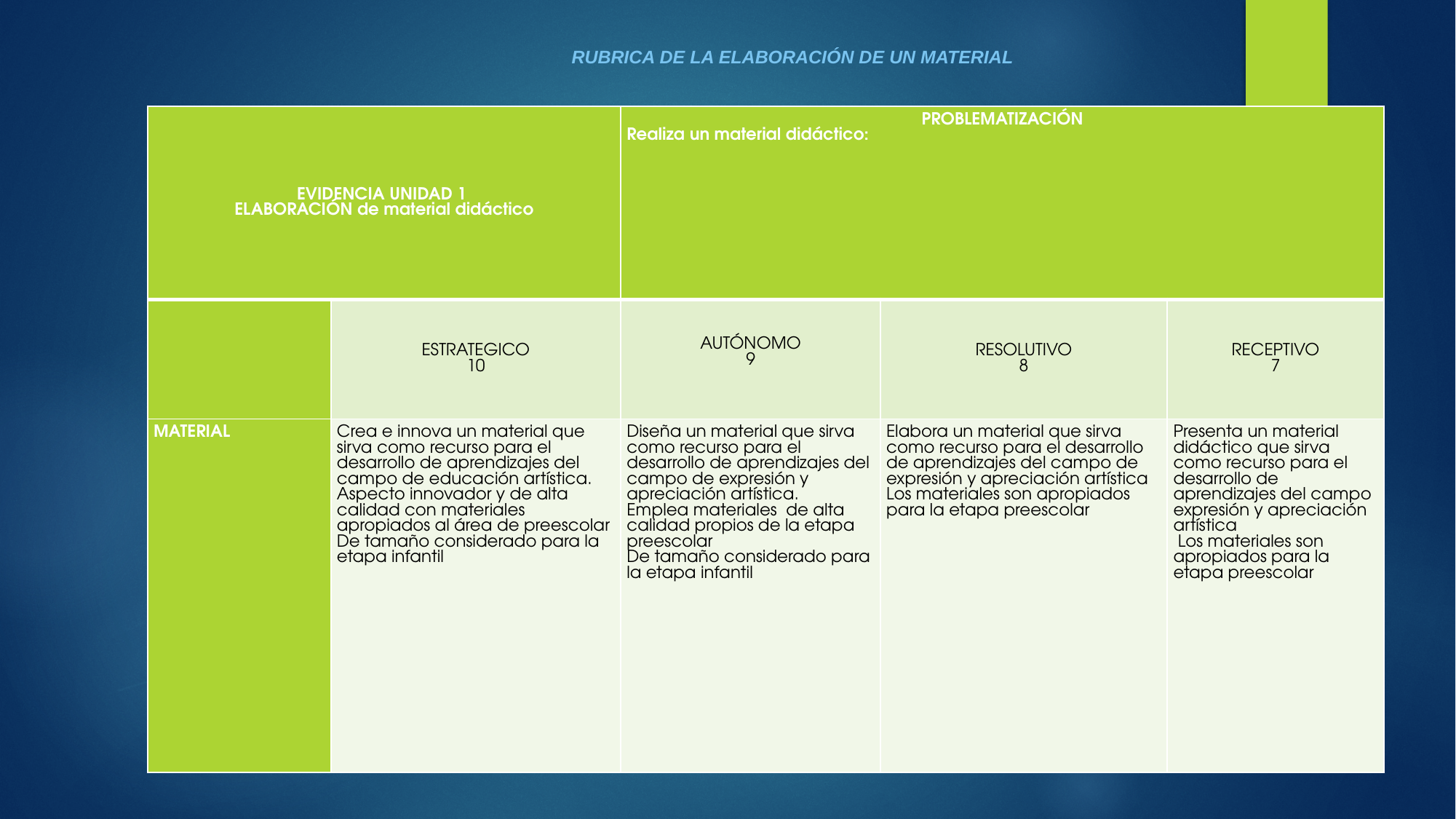

RUBRICA DE LA ELABORACIÓN DE UN MATERIAL

                                                                   RUBRICA DE LA ELABORACIÓN DE UN MATERIAL

| EVIDENCIA UNIDAD 1 ELABORACIÓN de material didáctico |  | PROBLEMATIZACIÓN Realiza un material didáctico: |  |  |
| --- | --- | --- | --- | --- |
|  | ESTRATEGICO 10 | AUTÓNOMO 9 | RESOLUTIVO 8 | RECEPTIVO 7 |
| MATERIAL | Crea e innova un material que sirva como recurso para el desarrollo de aprendizajes del campo de educación artística. Aspecto innovador y de alta calidad con materiales apropiados al área de preescolar De tamaño considerado para la etapa infantil | Diseña un material que sirva como recurso para el desarrollo de aprendizajes del campo de expresión y apreciación artística. Emplea materiales de alta calidad propios de la etapa preescolar De tamaño considerado para la etapa infantil | Elabora un material que sirva como recurso para el desarrollo de aprendizajes del campo de expresión y apreciación artística Los materiales son apropiados para la etapa preescolar | Presenta un material didáctico que sirva como recurso para el desarrollo de aprendizajes del campo expresión y apreciación artística Los materiales son apropiados para la etapa preescolar |